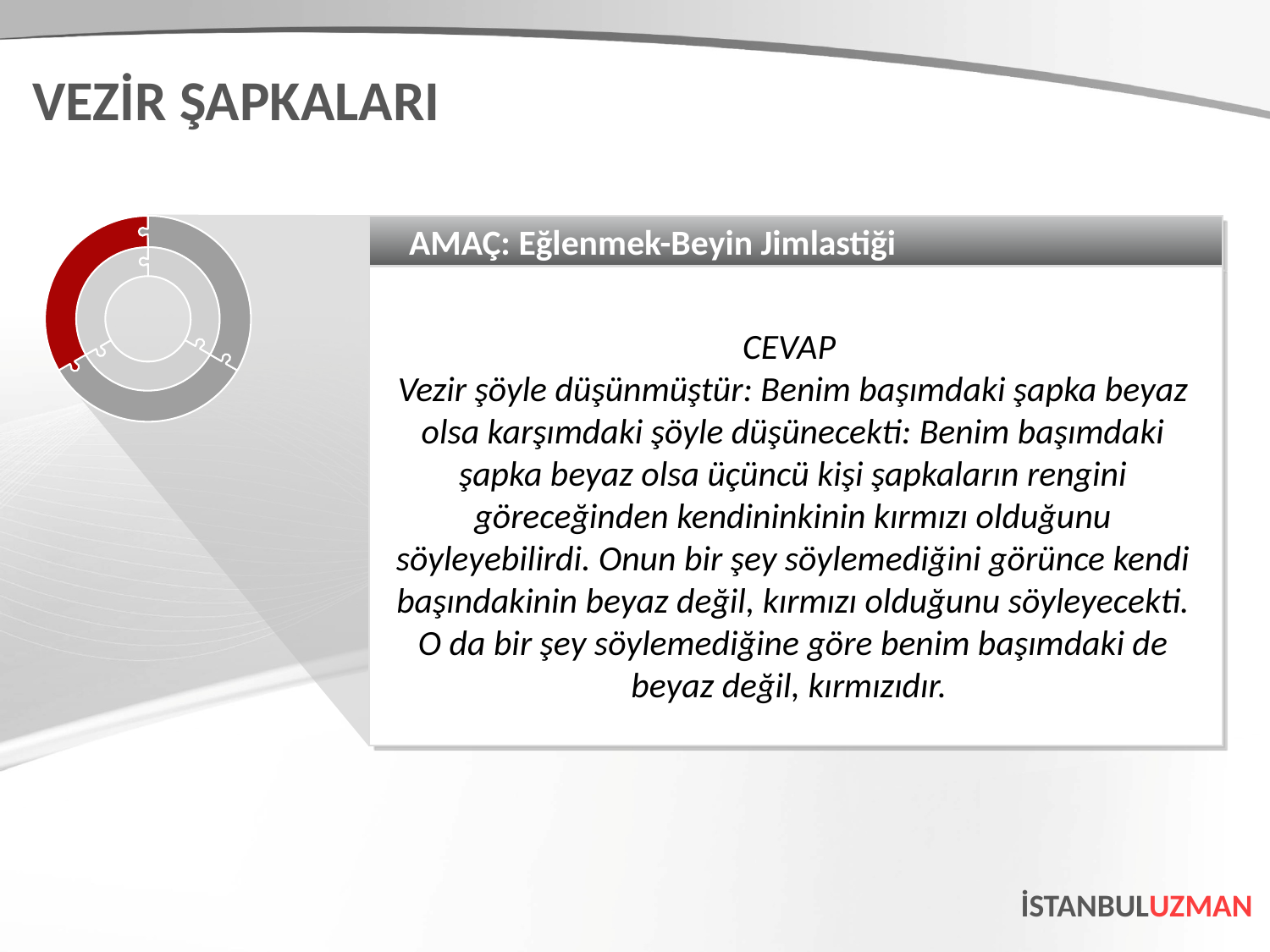

VEZİR ŞAPKALARI

AMAÇ: Eğlenmek-Beyin Jimlastiği

CEVAP
Vezir şöyle düşünmüştür: Benim başımdaki şapka beyaz olsa karşımdaki şöyle düşünecekti: Benim başımdaki şapka beyaz olsa üçüncü kişi şapkaların rengini göreceğinden kendininkinin kırmızı olduğunu söyleyebilirdi. Onun bir şey söylemediğini görünce kendi başındakinin beyaz değil, kırmızı olduğunu söyleyecekti. O da bir şey söylemediğine göre benim başımdaki de beyaz değil, kırmızıdır.
İSTANBULUZMAN